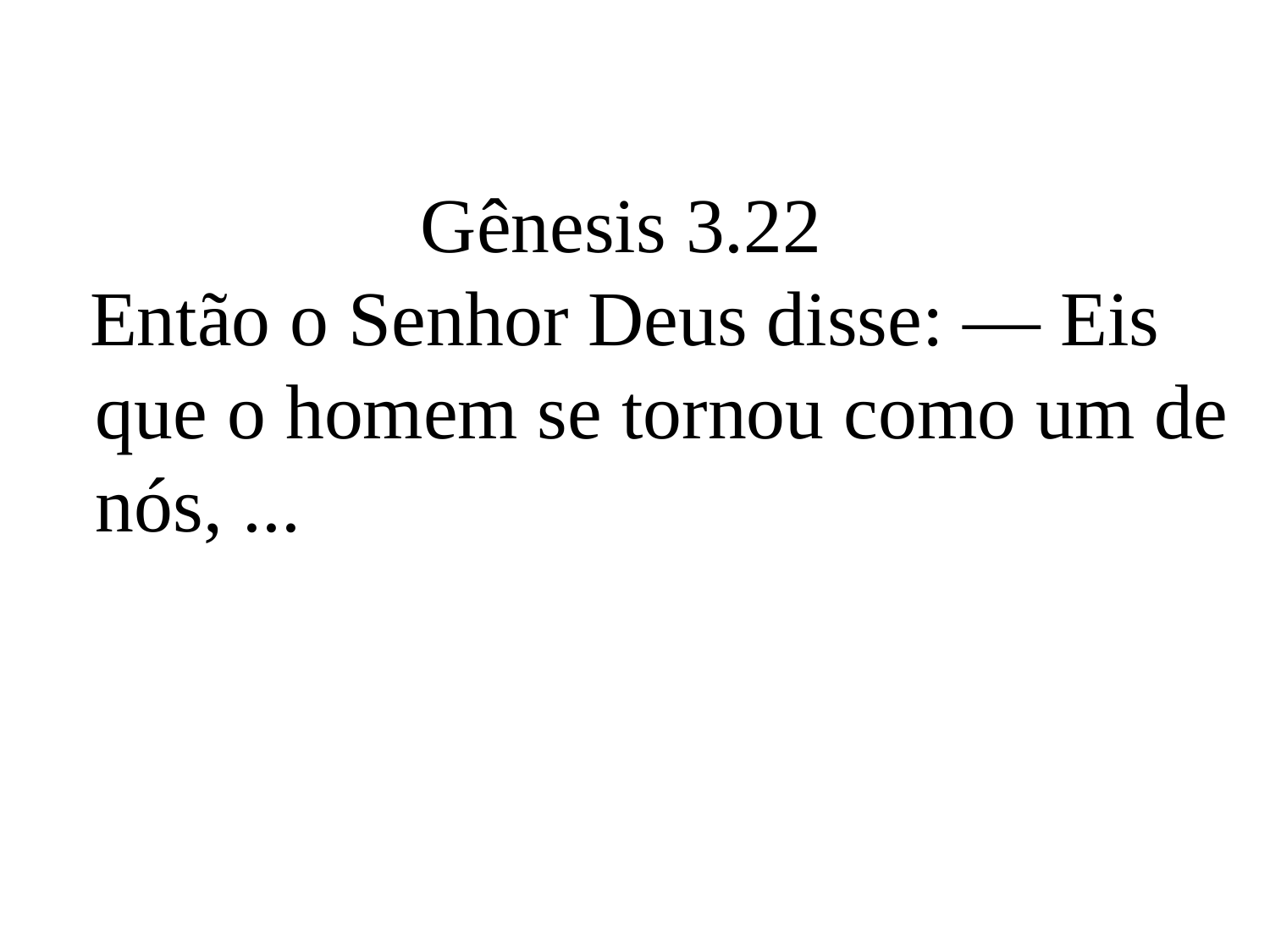

Gênesis 3.22
     Então o Senhor Deus disse: — Eis que o homem se tornou como um de nós, ...